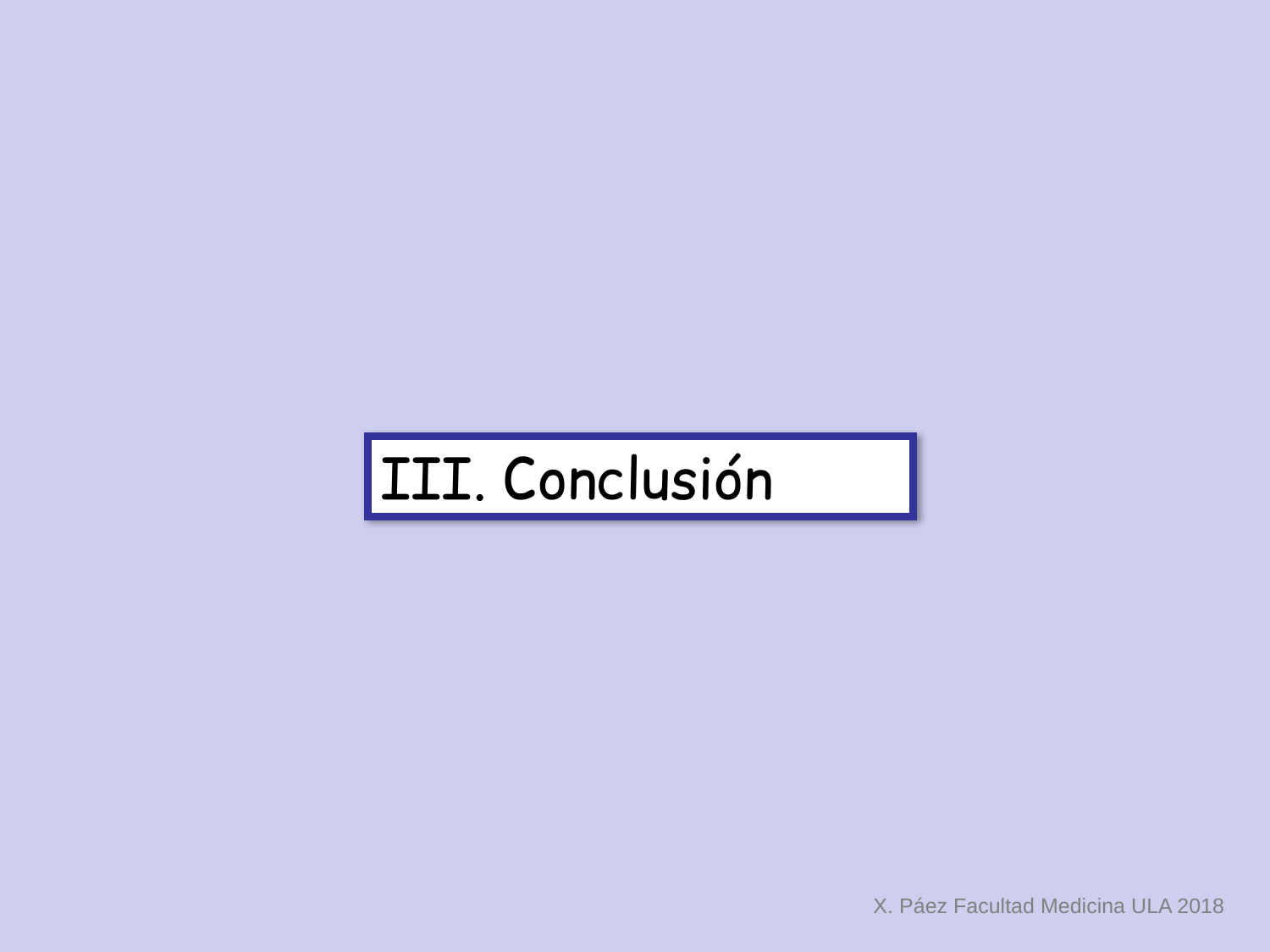

III. Conclusión
X. Páez Facultad Medicina ULA 2018